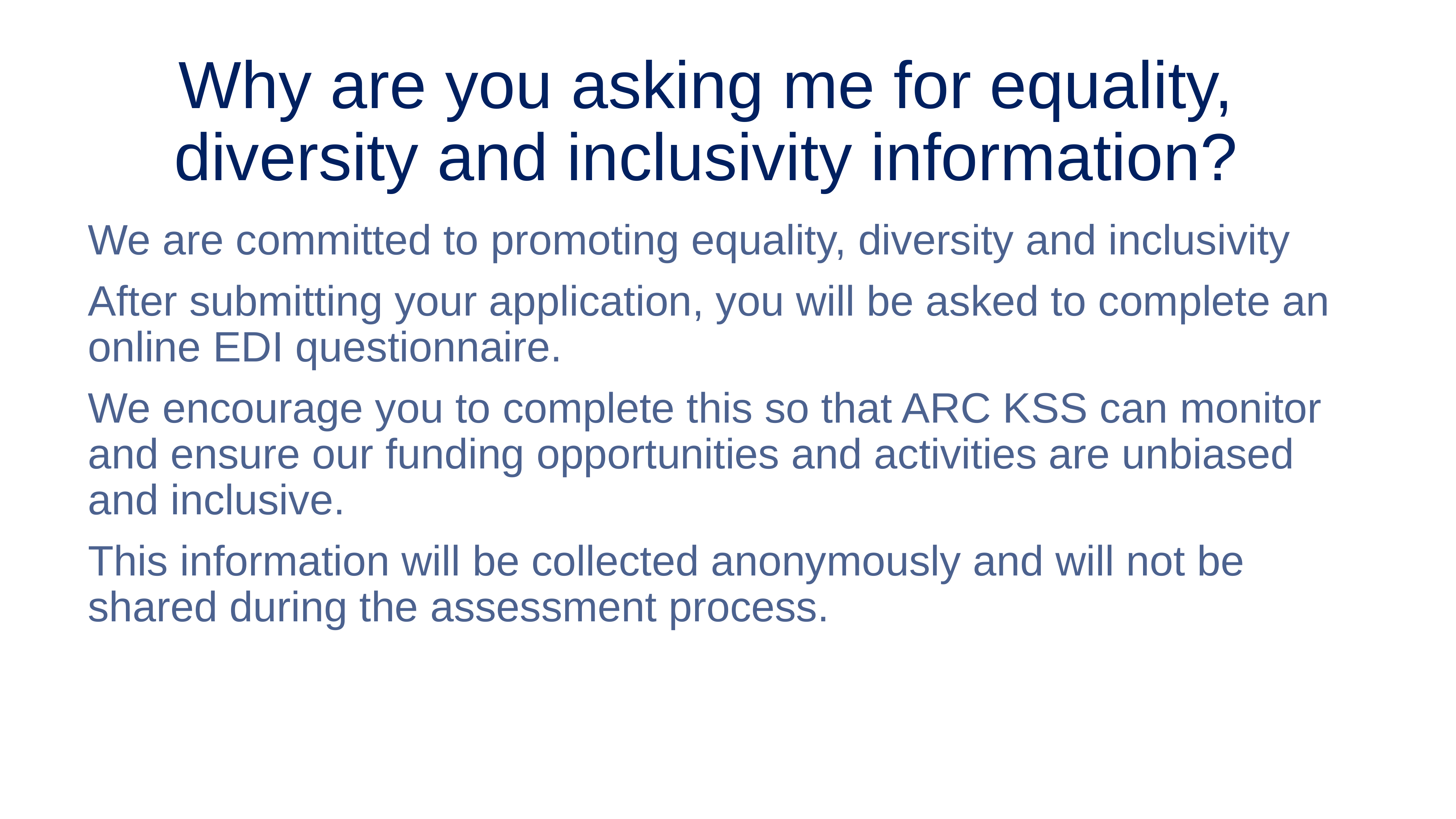

# Why are you asking me for equality, diversity and inclusivity information?
We are committed to promoting equality, diversity and inclusivity
After submitting your application, you will be asked to complete an online EDI questionnaire.
We encourage you to complete this so that ARC KSS can monitor and ensure our funding opportunities and activities are unbiased and inclusive.
This information will be collected anonymously and will not be shared during the assessment process.